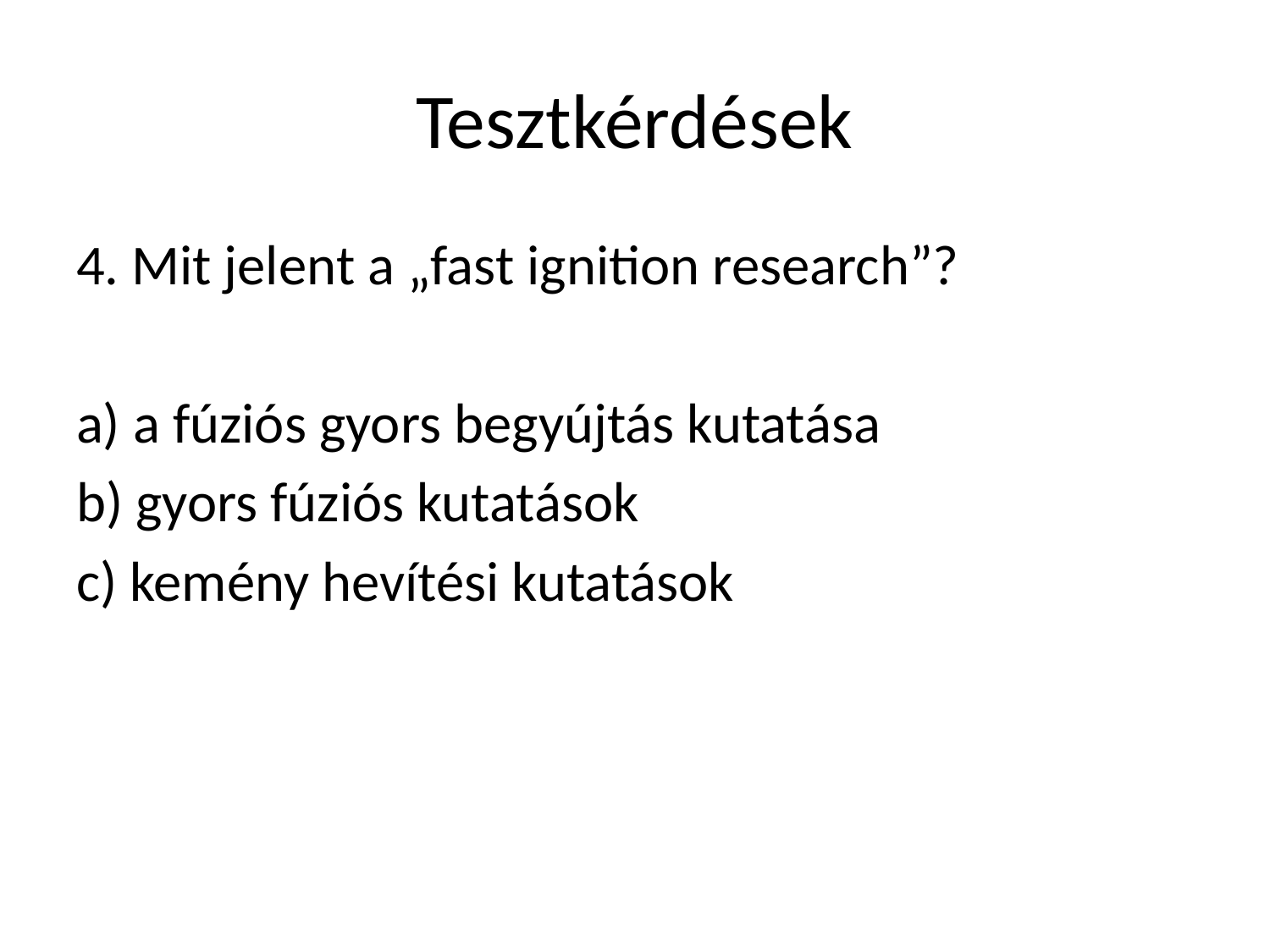

# Tesztkérdések
4. Mit jelent a „fast ignition research”?

a) a fúziós gyors begyújtás kutatása
b) gyors fúziós kutatások
c) kemény hevítési kutatások